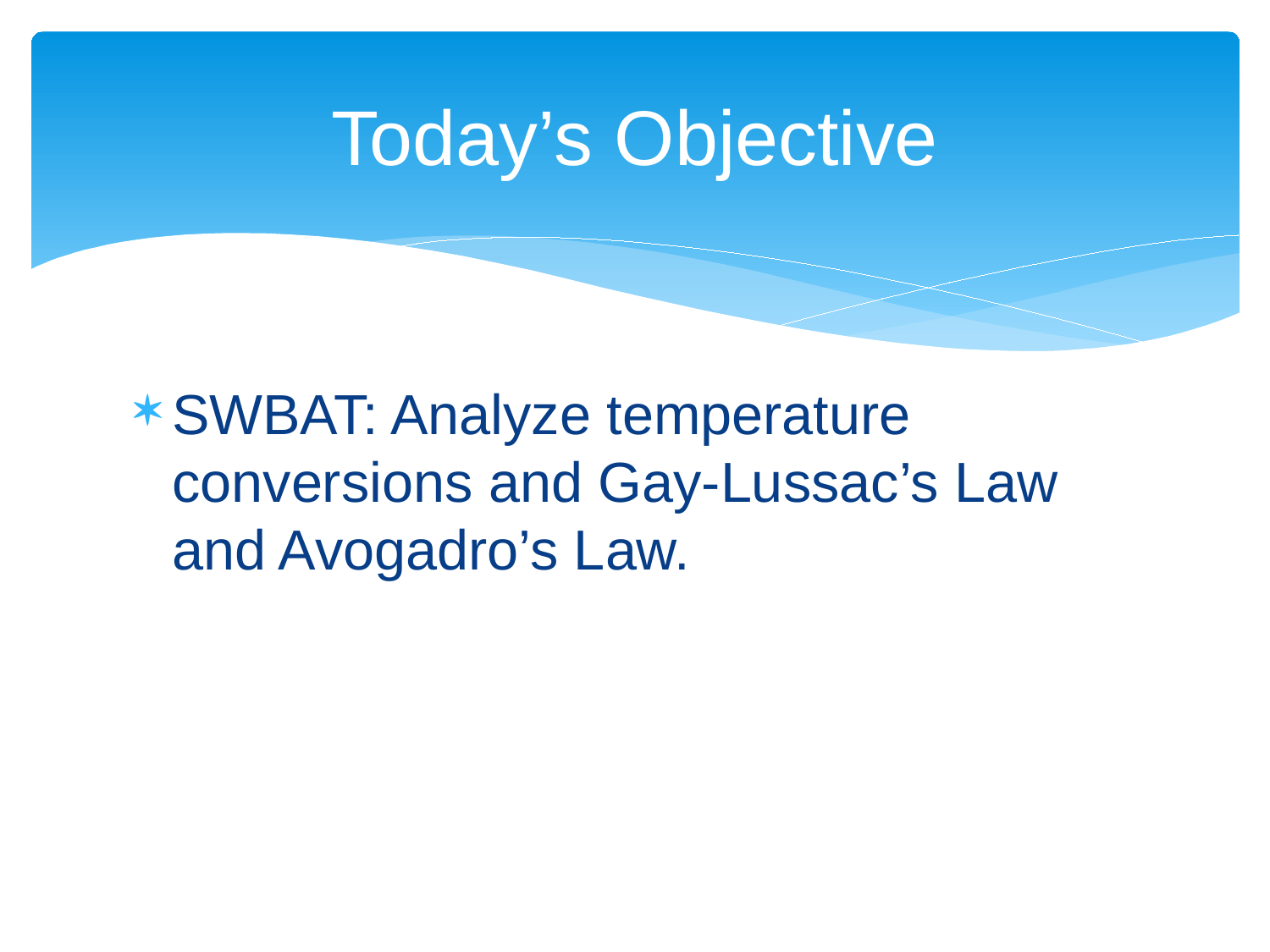

# Today’s Objective
SWBAT: Analyze temperature conversions and Gay-Lussac’s Law and Avogadro’s Law.